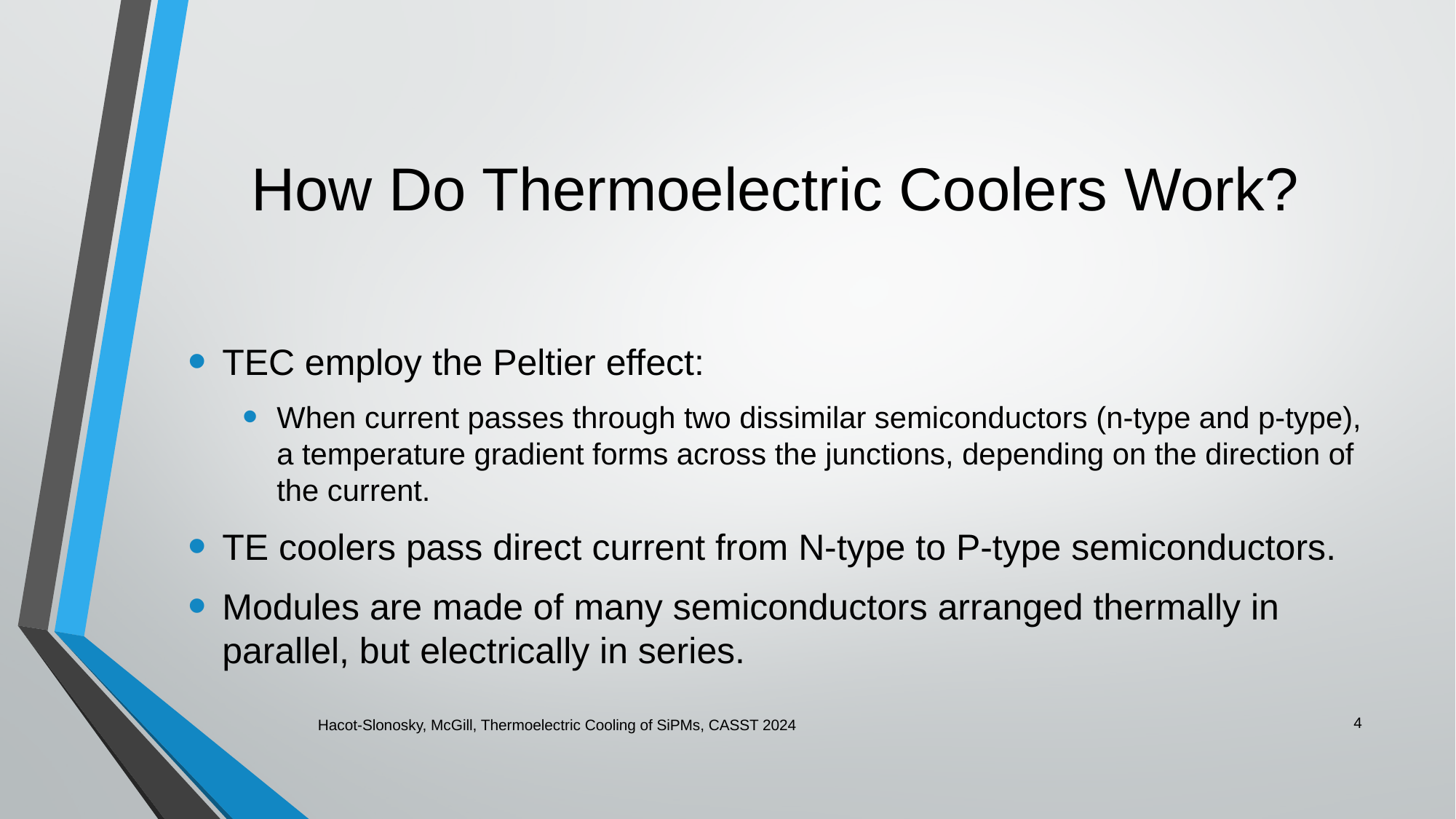

# How Do Thermoelectric Coolers Work?
TEC employ the Peltier effect:
When current passes through two dissimilar semiconductors (n-type and p-type), a temperature gradient forms across the junctions, depending on the direction of the current.
TE coolers pass direct current from N-type to P-type semiconductors.
Modules are made of many semiconductors arranged thermally in parallel, but electrically in series.
4
Hacot-Slonosky, McGill, Thermoelectric Cooling of SiPMs, CASST 2024